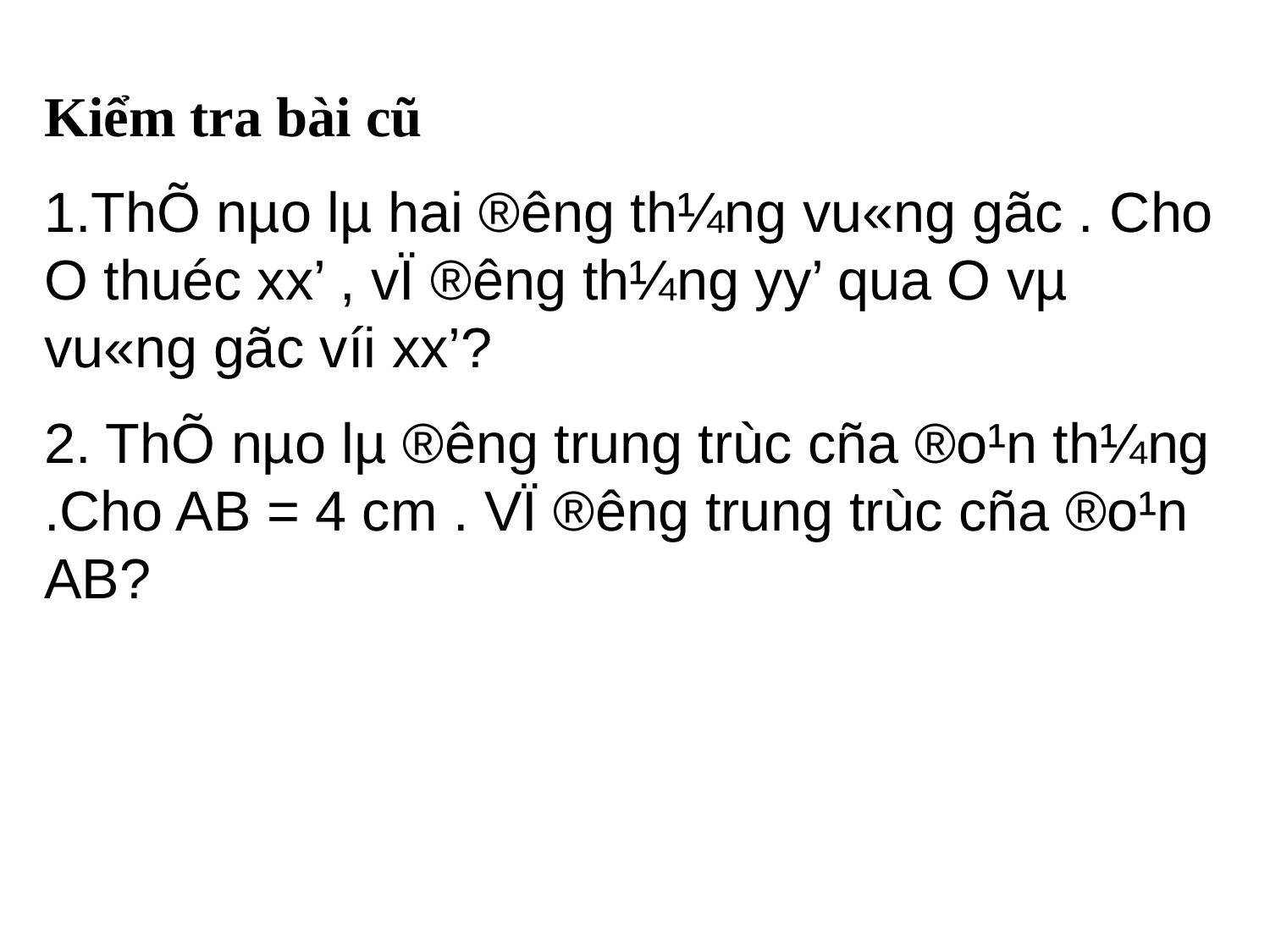

Kiểm tra bài cũ
1.ThÕ nµo lµ hai ®­êng th¼ng vu«ng gãc . Cho O thuéc xx’ , vÏ ®­êng th¼ng yy’ qua O vµ vu«ng gãc víi xx’?
2. ThÕ nµo lµ ®­êng trung trùc cña ®o¹n th¼ng .Cho AB = 4 cm . VÏ ®­êng trung trùc cña ®o¹n AB?